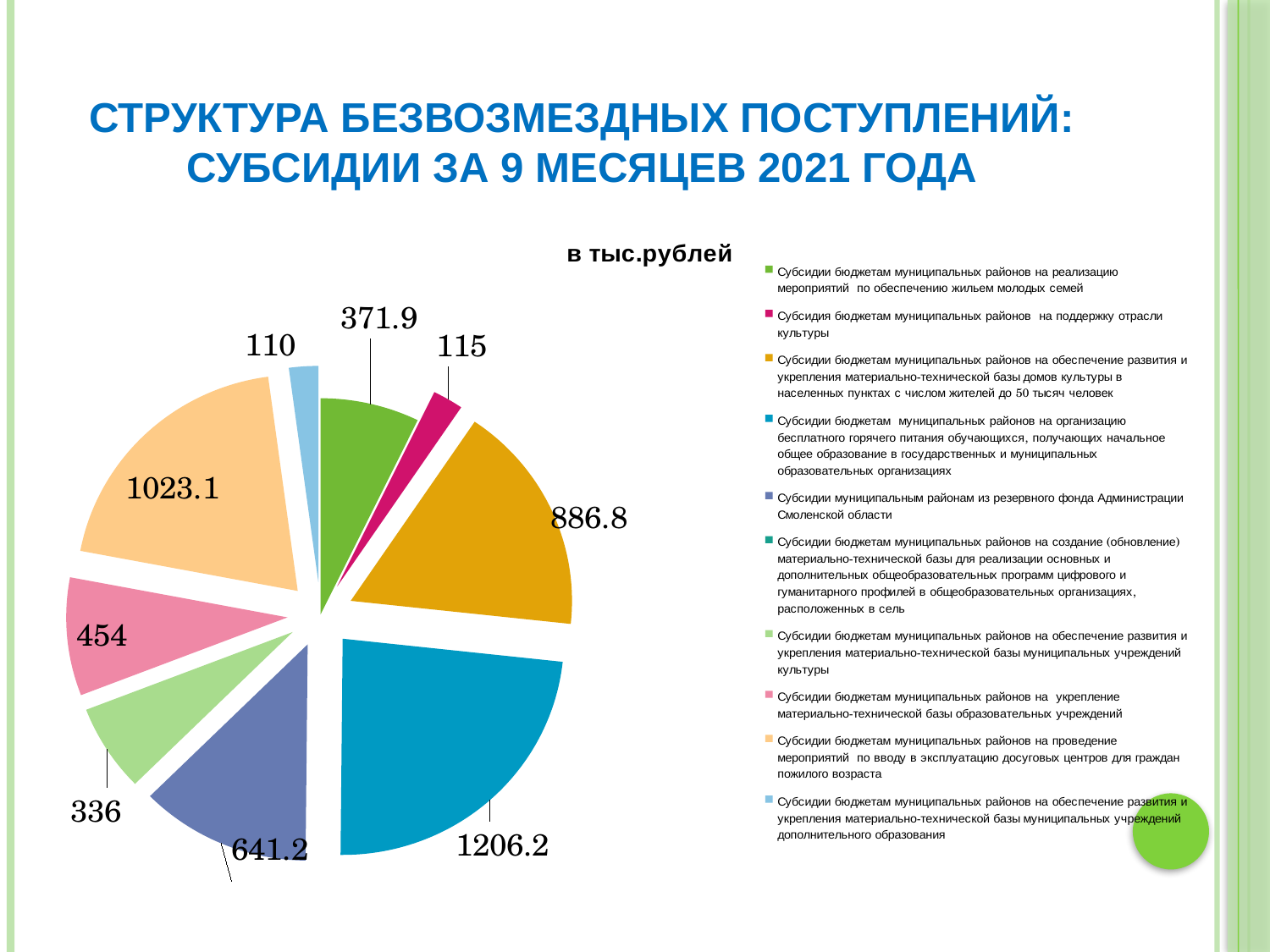

# структура безвозмездных поступлений: субсидии за 9 месяцев 2021 года

### Chart: в тыс.рублей

| Category |  тыс.рублей |
|---|---|
| Субсидии бюджетам муниципальных районов на реализацию мероприятий  по обеспечению жильем молодых семей | 371.9 |
| Субсидия бюджетам муниципальных районов  на поддержку отрасли культуры | 115.0 |
| Субсидии бюджетам муниципальных районов на обеспечение развития и укрепления материально-технической базы домов культуры в населенных пунктах с числом жителей до 50 тысяч человек | 886.8 |
| Субсидии бюджетам  муниципальных районов на организацию бесплатного горячего питания обучающихся, получающих начальное общее образование в государственных и муниципальных образовательных организациях | 1206.2 |
| Субсидии муниципальным районам из резервного фонда Администрации Смоленской области | 641.2 |
| Субсидии бюджетам муниципальных районов на создание (обновление) материально-технической базы для реализации основных и дополнительных общеобразовательных программ цифрового и гуманитарного профилей в общеобразовательных организациях, расположенных в сель | 0.0 |
| Субсидии бюджетам муниципальных районов на обеспечение развития и укрепления материально-технической базы муниципальных учреждений культуры | 336.0 |
| Субсидии бюджетам муниципальных районов на  укрепление материально-технической базы образовательных учреждений   | 454.0 |
| Субсидии бюджетам муниципальных районов на проведение мероприятий  по вводу в эксплуатацию досуговых центров для граждан пожилого возраста  | 1023.1 |
| Субсидии бюджетам муниципальных районов на обеспечение развития и укрепления материально-технической базы муниципальных учреждений дополнительного образования | 110.0 |